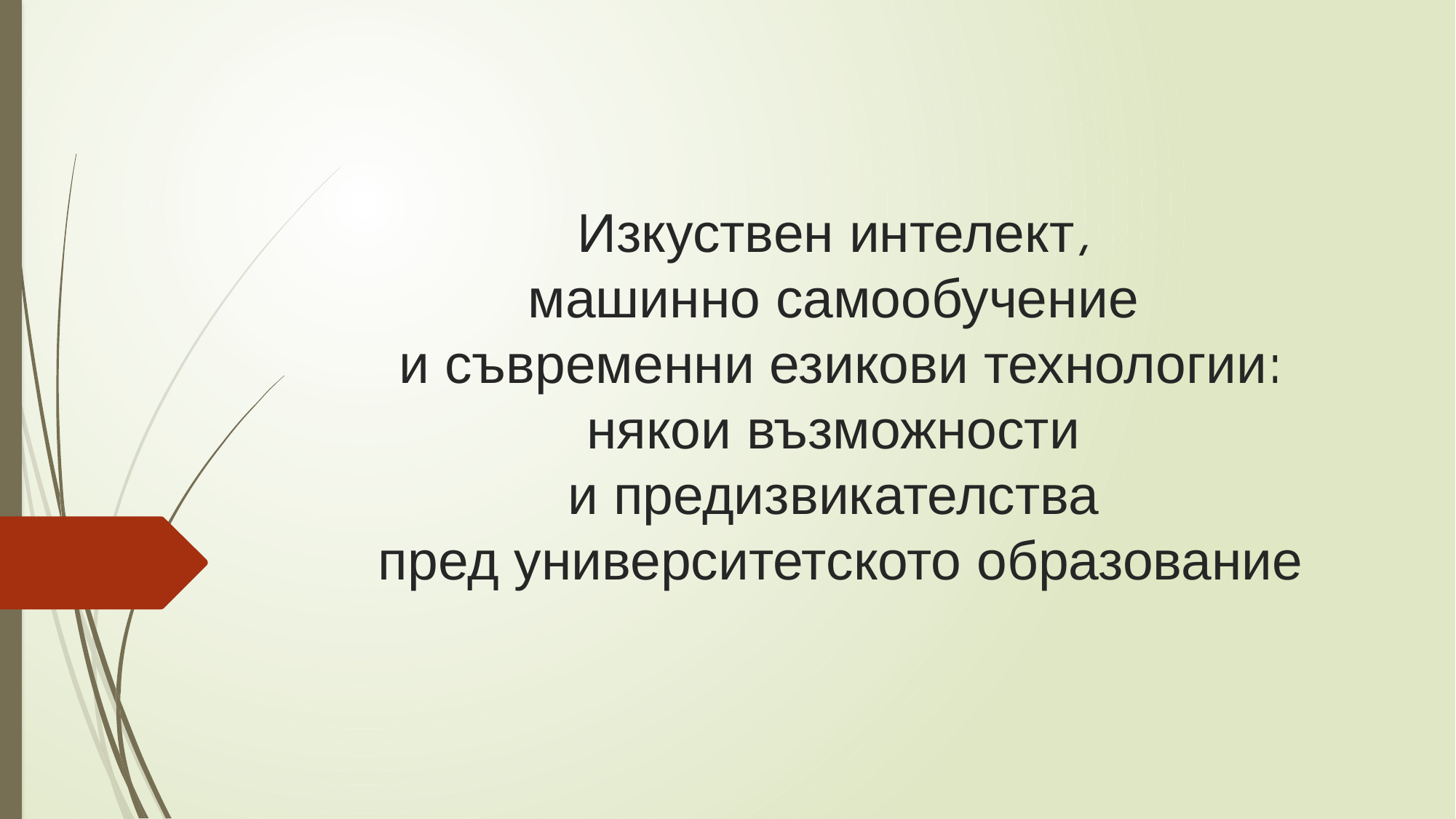

# Изкуствен интелект, машинно самообучение и съвременни езикови технологии: някои възможности и предизвикателства пред университетското образование